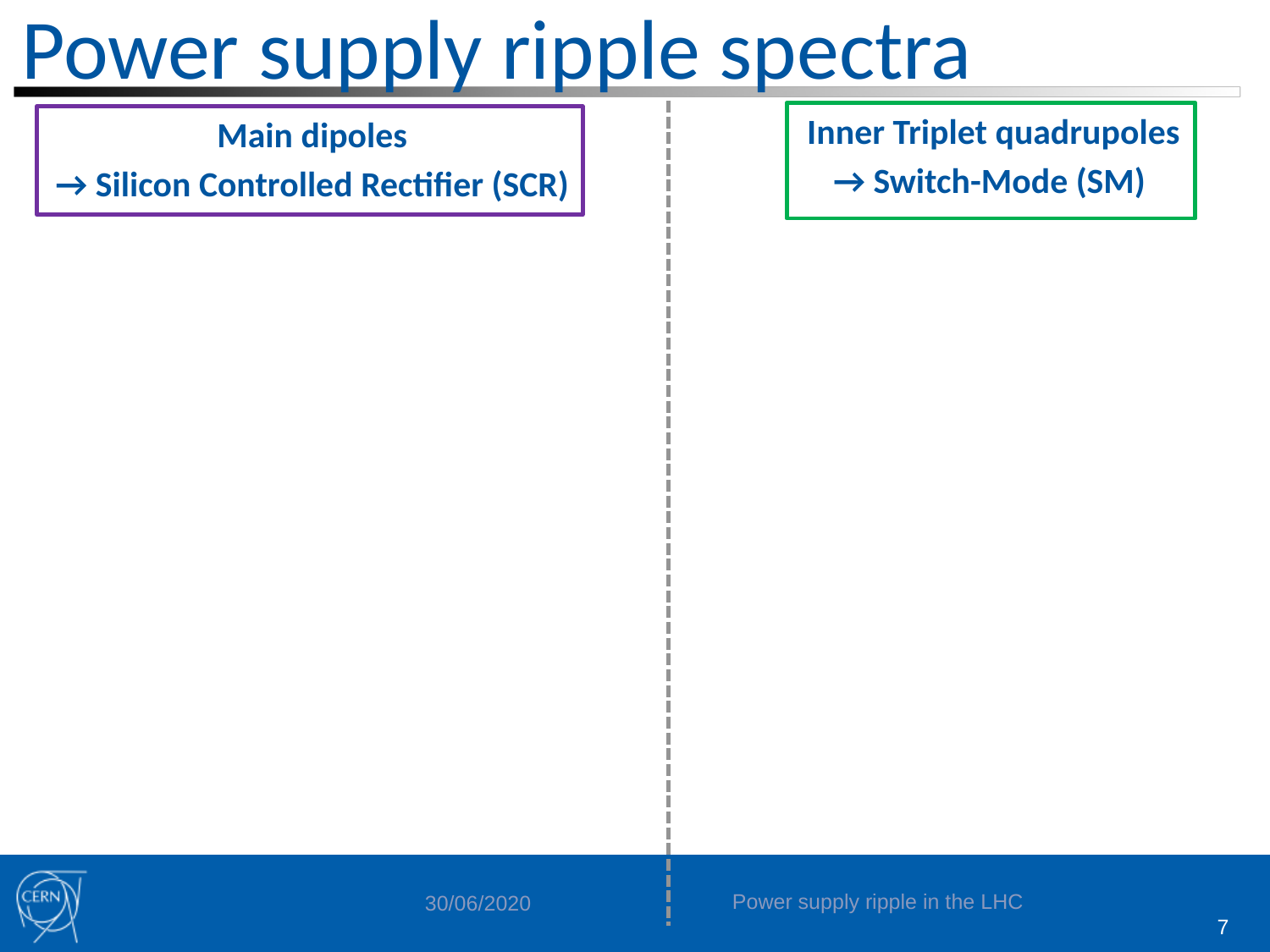

# Power supply ripple spectra
Inner Triplet quadrupoles
→ Switch-Mode (SM)
Main dipoles
→ Silicon Controlled Rectifier (SCR)

Power supply ripple in the LHC
30/06/2020
7